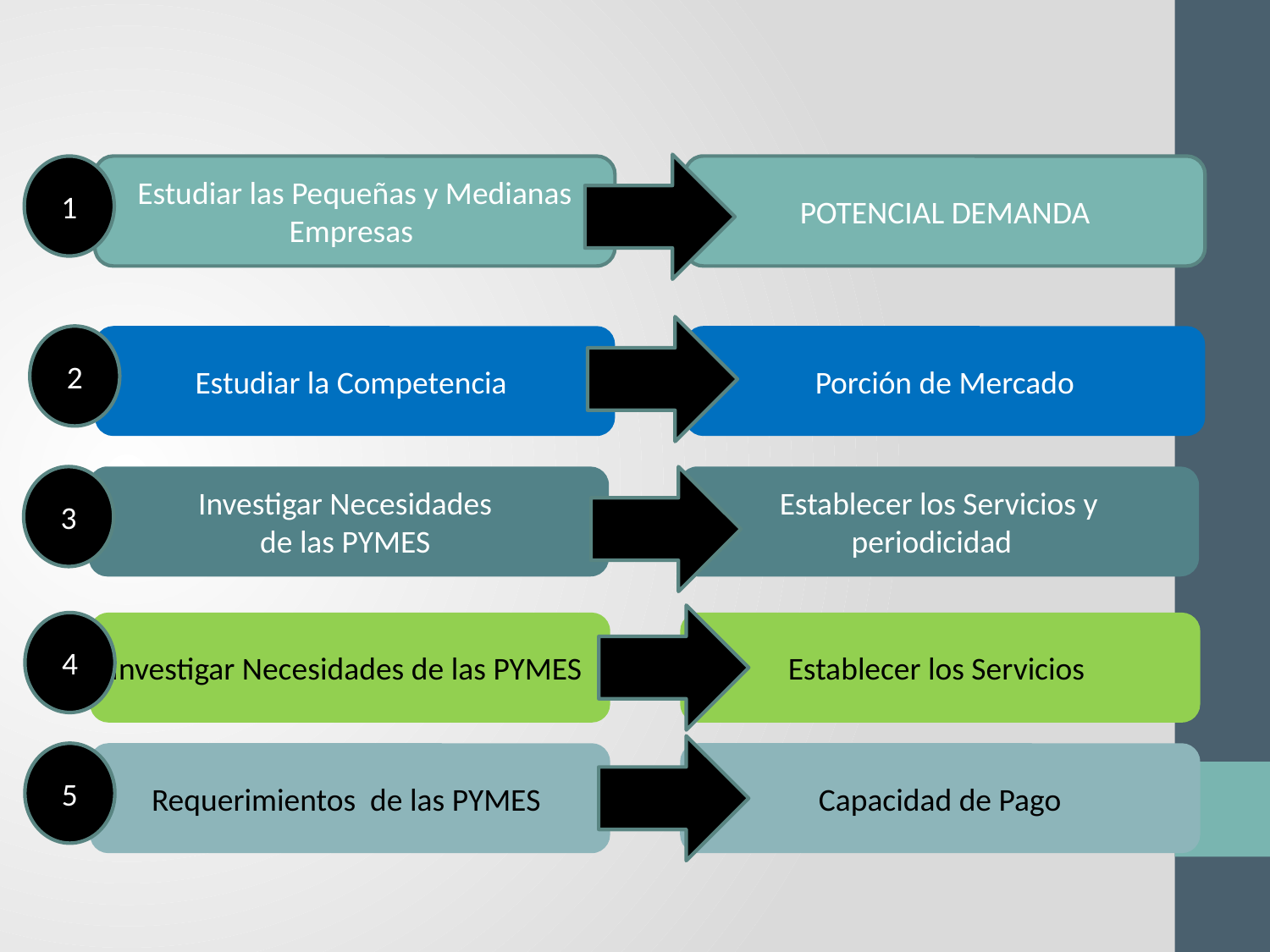

1
Estudiar las Pequeñas y Medianas Empresas
POTENCIAL DEMANDA

2
Estudiar la Competencia
Porción de Mercado
3
Investigar Necesidades
de las PYMES

Establecer los Servicios y periodicidad

4
Investigar Necesidades de las PYMES
Establecer los Servicios

5
Requerimientos  de las PYMES
Capacidad de Pago